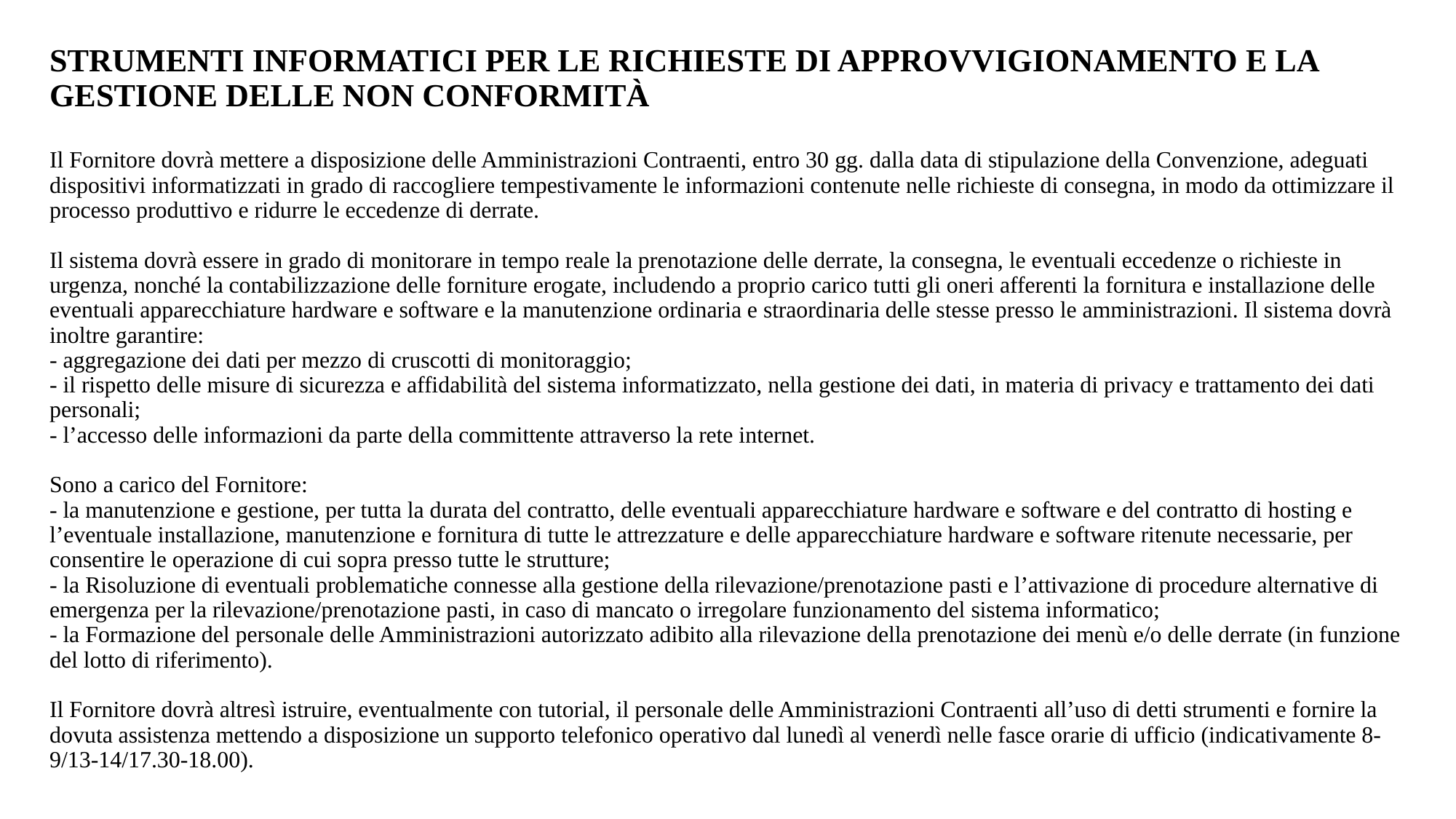

# STRUMENTI INFORMATICI PER LE RICHIESTE DI APPROVVIGIONAMENTO E LA GESTIONE DELLE NON CONFORMITÀ Il Fornitore dovrà mettere a disposizione delle Amministrazioni Contraenti, entro 30 gg. dalla data di stipulazione della Convenzione, adeguati dispositivi informatizzati in grado di raccogliere tempestivamente le informazioni contenute nelle richieste di consegna, in modo da ottimizzare il processo produttivo e ridurre le eccedenze di derrate. Il sistema dovrà essere in grado di monitorare in tempo reale la prenotazione delle derrate, la consegna, le eventuali eccedenze o richieste in urgenza, nonché la contabilizzazione delle forniture erogate, includendo a proprio carico tutti gli oneri afferenti la fornitura e installazione delle eventuali apparecchiature hardware e software e la manutenzione ordinaria e straordinaria delle stesse presso le amministrazioni. Il sistema dovrà inoltre garantire: - aggregazione dei dati per mezzo di cruscotti di monitoraggio; - il rispetto delle misure di sicurezza e affidabilità del sistema informatizzato, nella gestione dei dati, in materia di privacy e trattamento dei dati personali; - l’accesso delle informazioni da parte della committente attraverso la rete internet.   Sono a carico del Fornitore: - la manutenzione e gestione, per tutta la durata del contratto, delle eventuali apparecchiature hardware e software e del contratto di hosting e l’eventuale installazione, manutenzione e fornitura di tutte le attrezzature e delle apparecchiature hardware e software ritenute necessarie, per consentire le operazione di cui sopra presso tutte le strutture; - la Risoluzione di eventuali problematiche connesse alla gestione della rilevazione/prenotazione pasti e l’attivazione di procedure alternative di emergenza per la rilevazione/prenotazione pasti, in caso di mancato o irregolare funzionamento del sistema informatico; - la Formazione del personale delle Amministrazioni autorizzato adibito alla rilevazione della prenotazione dei menù e/o delle derrate (in funzione del lotto di riferimento).   Il Fornitore dovrà altresì istruire, eventualmente con tutorial, il personale delle Amministrazioni Contraenti all’uso di detti strumenti e fornire la dovuta assistenza mettendo a disposizione un supporto telefonico operativo dal lunedì al venerdì nelle fasce orarie di ufficio (indicativamente 8-9/13-14/17.30-18.00).